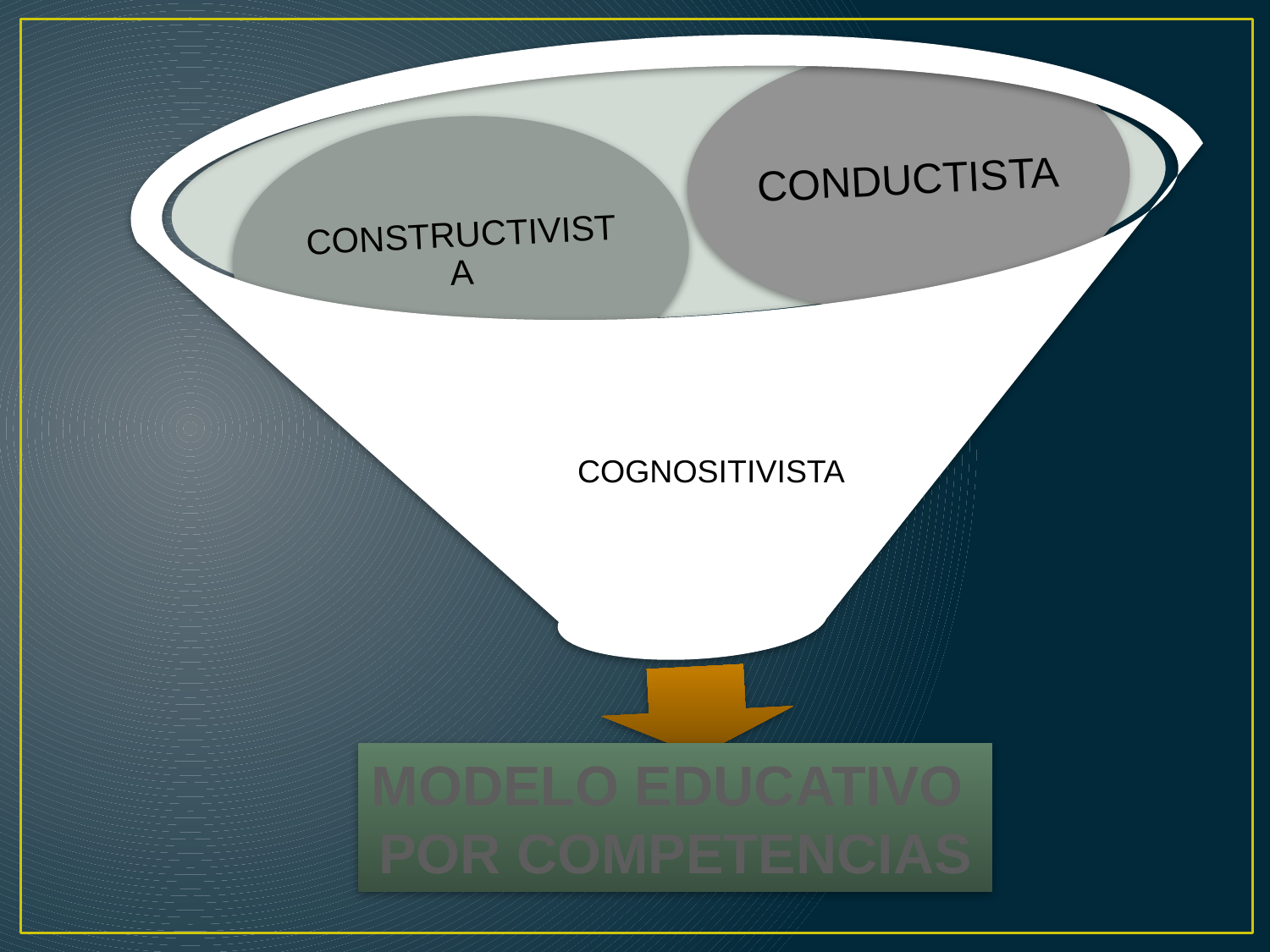

CONDUCTISTA

CONSTRUCTIVISTA

COGNOTIVISTA

COGNOSITIVISTA
MODELO EDUCATIVO
POR COMPETENCIAS